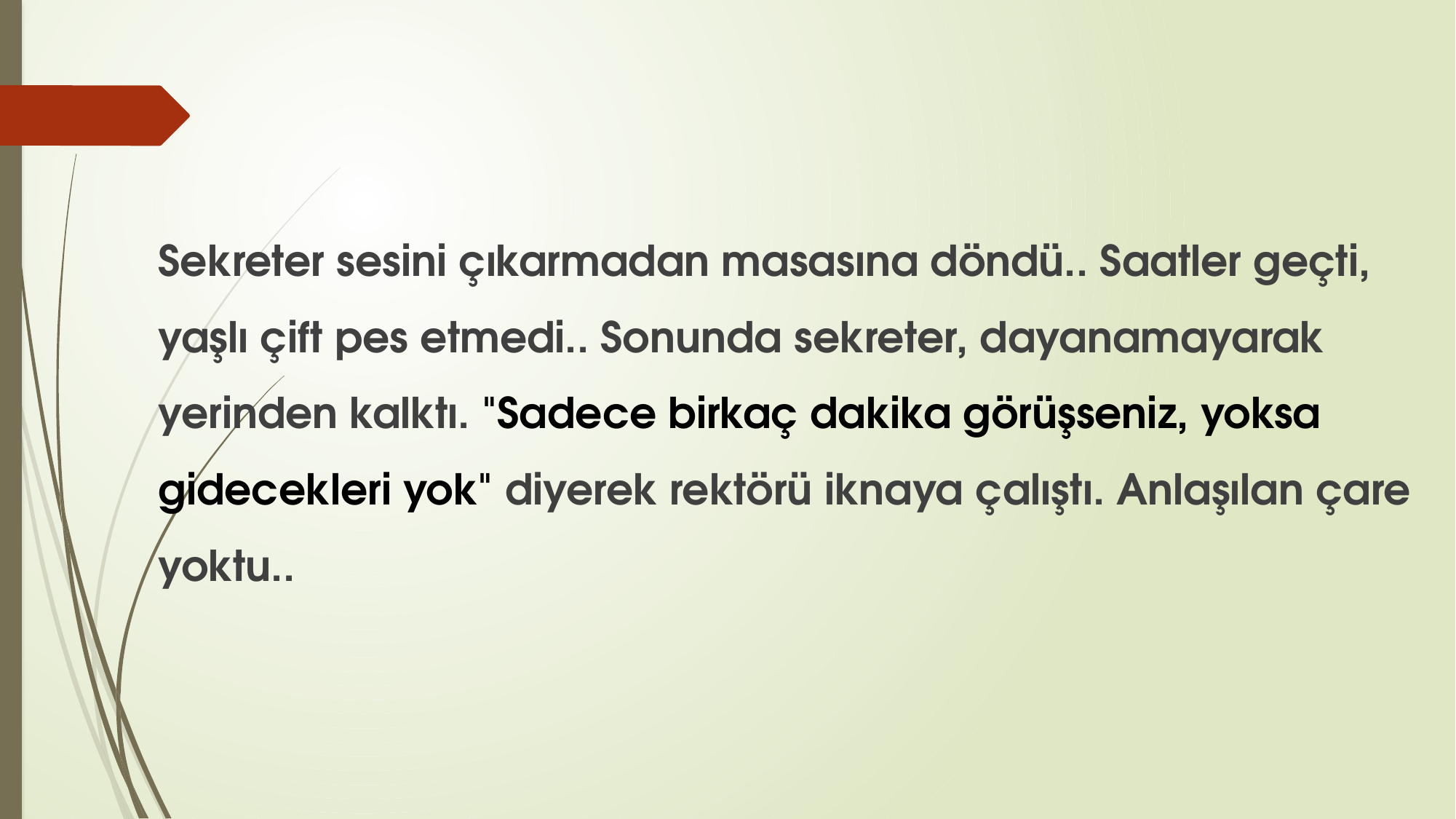

Sekreter sesini çıkarmadan masasına döndü.. Saatler geçti, yaşlı çift pes etmedi.. Sonunda sekreter, dayanamayarak yerinden kalktı. "Sadece birkaç dakika görüşseniz, yoksa
gidecekleri yok" diyerek rektörü iknaya çalıştı. Anlaşılan çare yoktu..